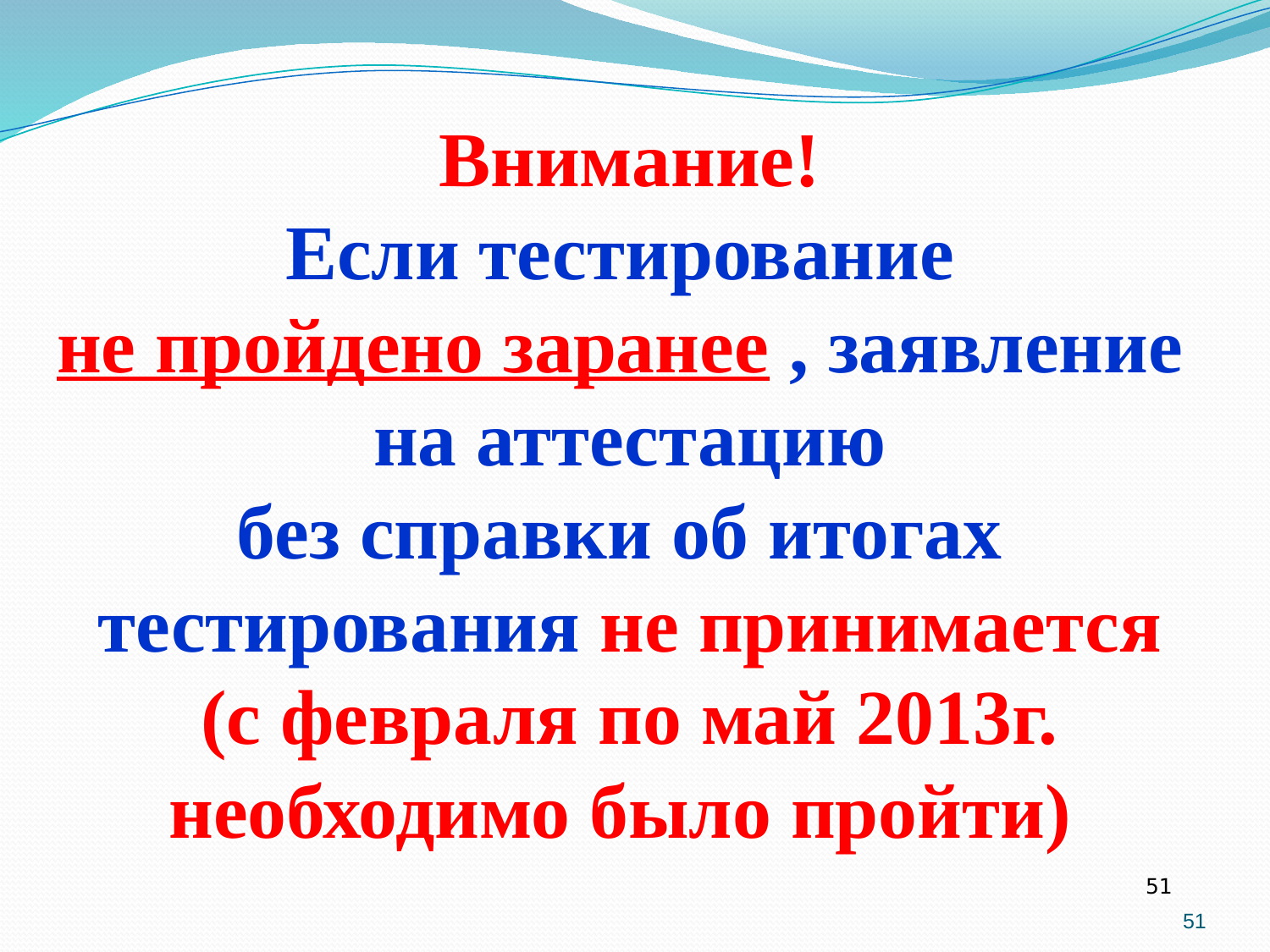

Внимание!
Если тестирование
не пройдено заранее , заявление
 на аттестацию
без справки об итогах
тестирования не принимается
(с февраля по май 2013г.
необходимо было пройти)
51
51